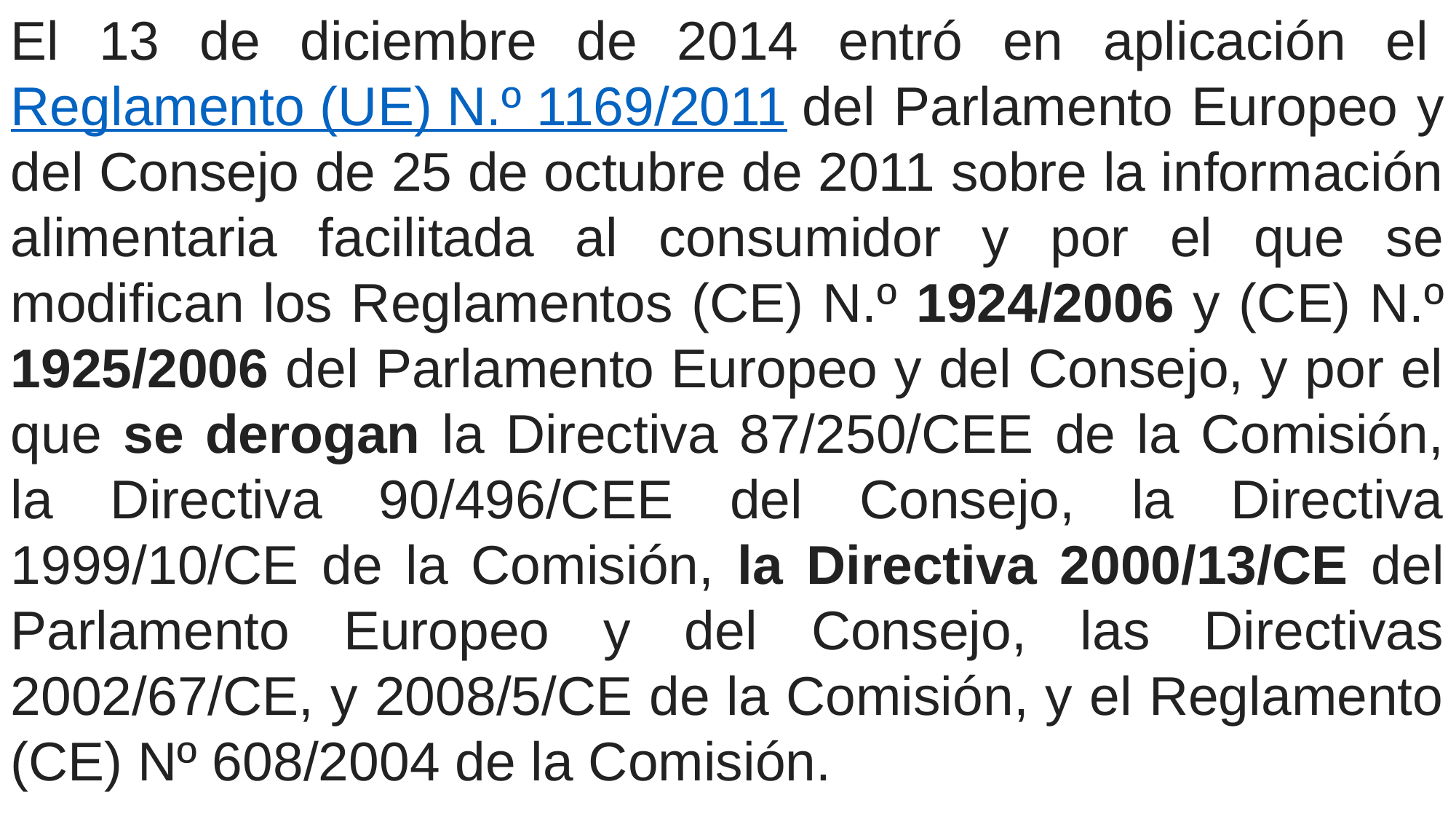

El 13 de diciembre de 2014 entró en aplicación el Reglamento (UE) N.º 1169/2011 del Parlamento Europeo y del Consejo de 25 de octubre de 2011 sobre la información alimentaria facilitada al consumidor y por el que se modifican los Reglamentos (CE) N.º 1924/2006 y (CE) N.º 1925/2006 del Parlamento Europeo y del Consejo, y por el que se derogan la Directiva 87/250/CEE de la Comisión, la Directiva 90/496/CEE del Consejo, la Directiva 1999/10/CE de la Comisión, la Directiva 2000/13/CE del Parlamento Europeo y del Consejo, las Directivas 2002/67/CE, y 2008/5/CE de la Comisión, y el Reglamento (CE) Nº 608/2004 de la Comisión.